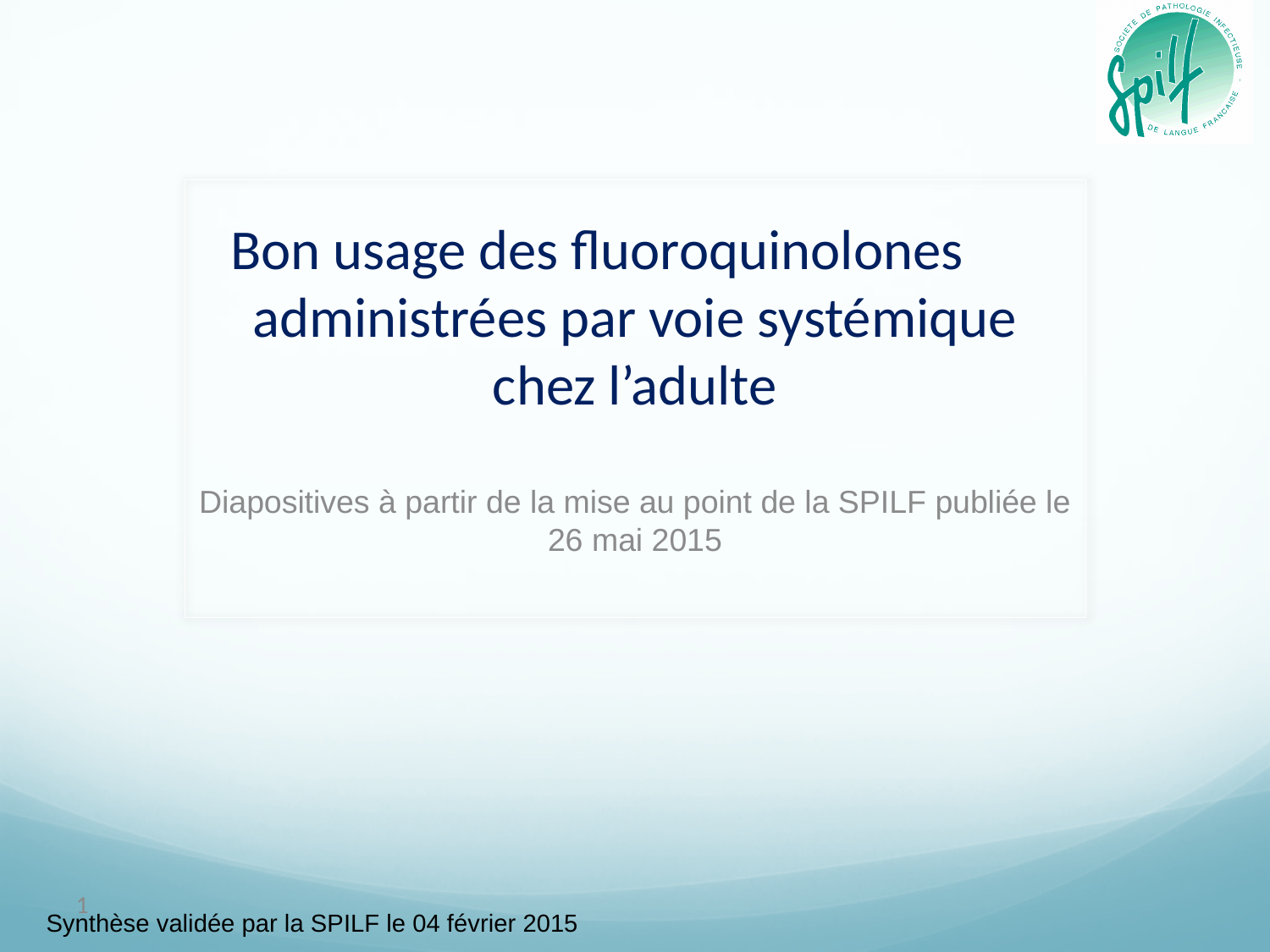

# Bon usage des fluoroquinolones       administrées par voie systémique chez l’adulte
Diapositives à partir de la mise au point de la SPILF publiée le 26 mai 2015
1
Synthèse validée par la SPILF le 04 février 2015